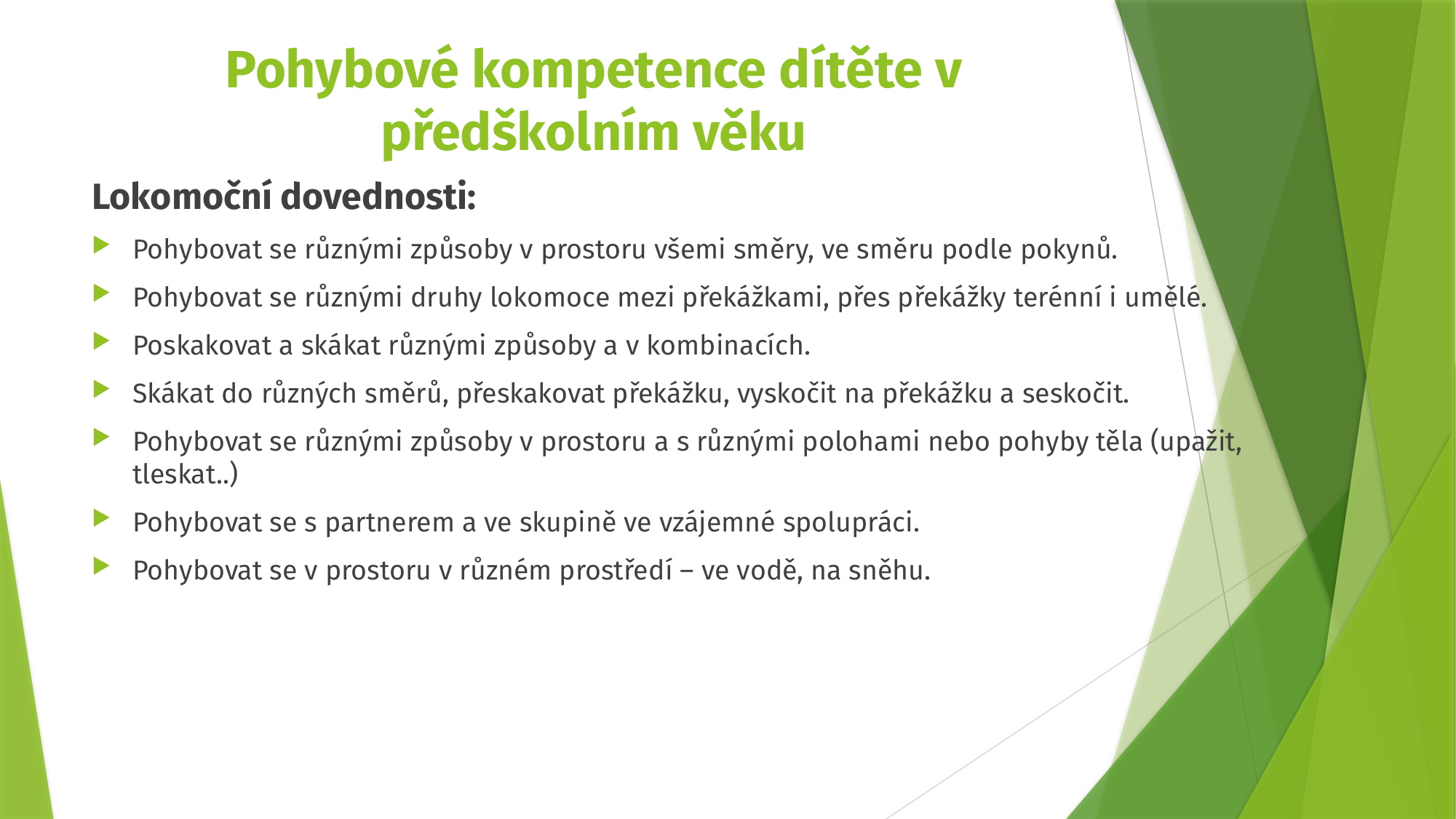

# Pohybové kompetence dítěte v předškolním věku
Lokomoční dovednosti:
Pohybovat se různými způsoby v prostoru všemi směry, ve směru podle pokynů.
Pohybovat se různými druhy lokomoce mezi překážkami, přes překážky terénní i umělé.
Poskakovat a skákat různými způsoby a v kombinacích.
Skákat do různých směrů, přeskakovat překážku, vyskočit na překážku a seskočit.
Pohybovat se různými způsoby v prostoru a s různými polohami nebo pohyby těla (upažit, tleskat..)
Pohybovat se s partnerem a ve skupině ve vzájemné spolupráci.
Pohybovat se v prostoru v různém prostředí – ve vodě, na sněhu.